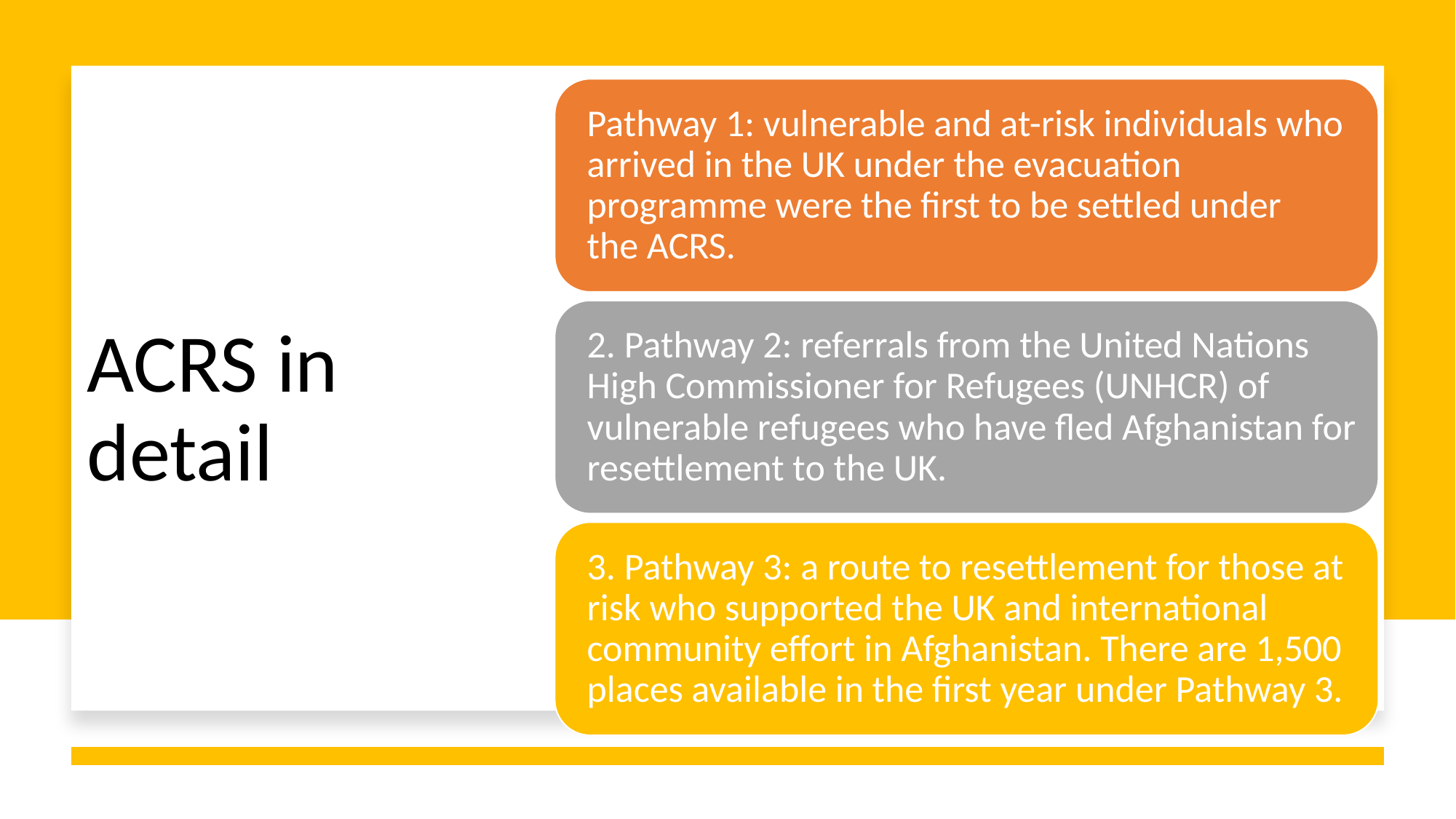

Pathway 1: vulnerable and at-risk individuals who arrived in the UK under the evacuation programme were the first to be settled under the ACRS.
2. Pathway 2: referrals from the United Nations High Commissioner for Refugees (UNHCR) of vulnerable refugees who have fled Afghanistan for resettlement to the UK.
3. Pathway 3: a route to resettlement for those at risk who supported the UK and international community effort in Afghanistan. There are 1,500 places available in the first year under Pathway 3.
# ACRS in detail